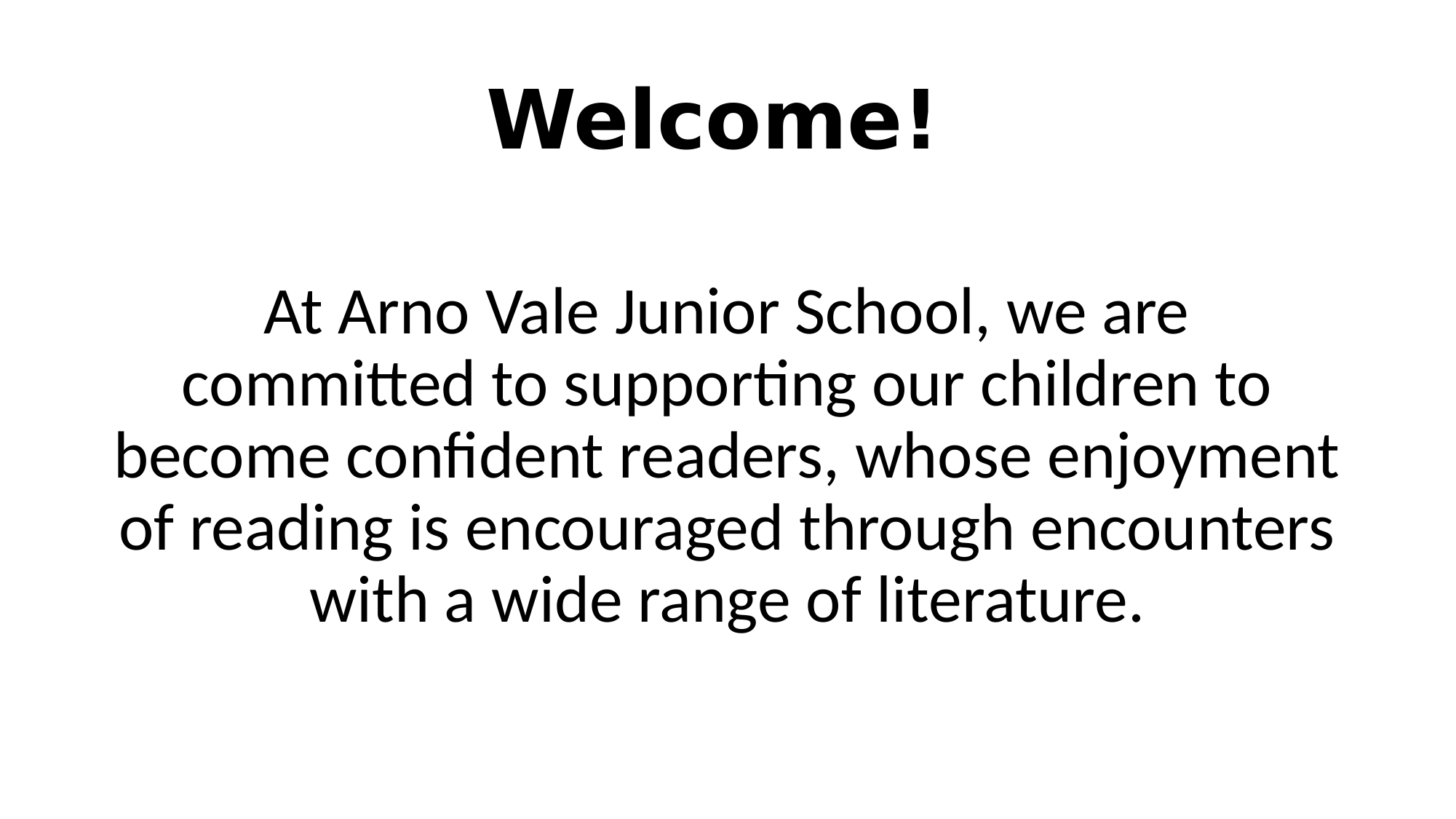

# Welcome!
At Arno Vale Junior School, we are committed to supporting our children to become confident readers, whose enjoyment of reading is encouraged through encounters with a wide range of literature.